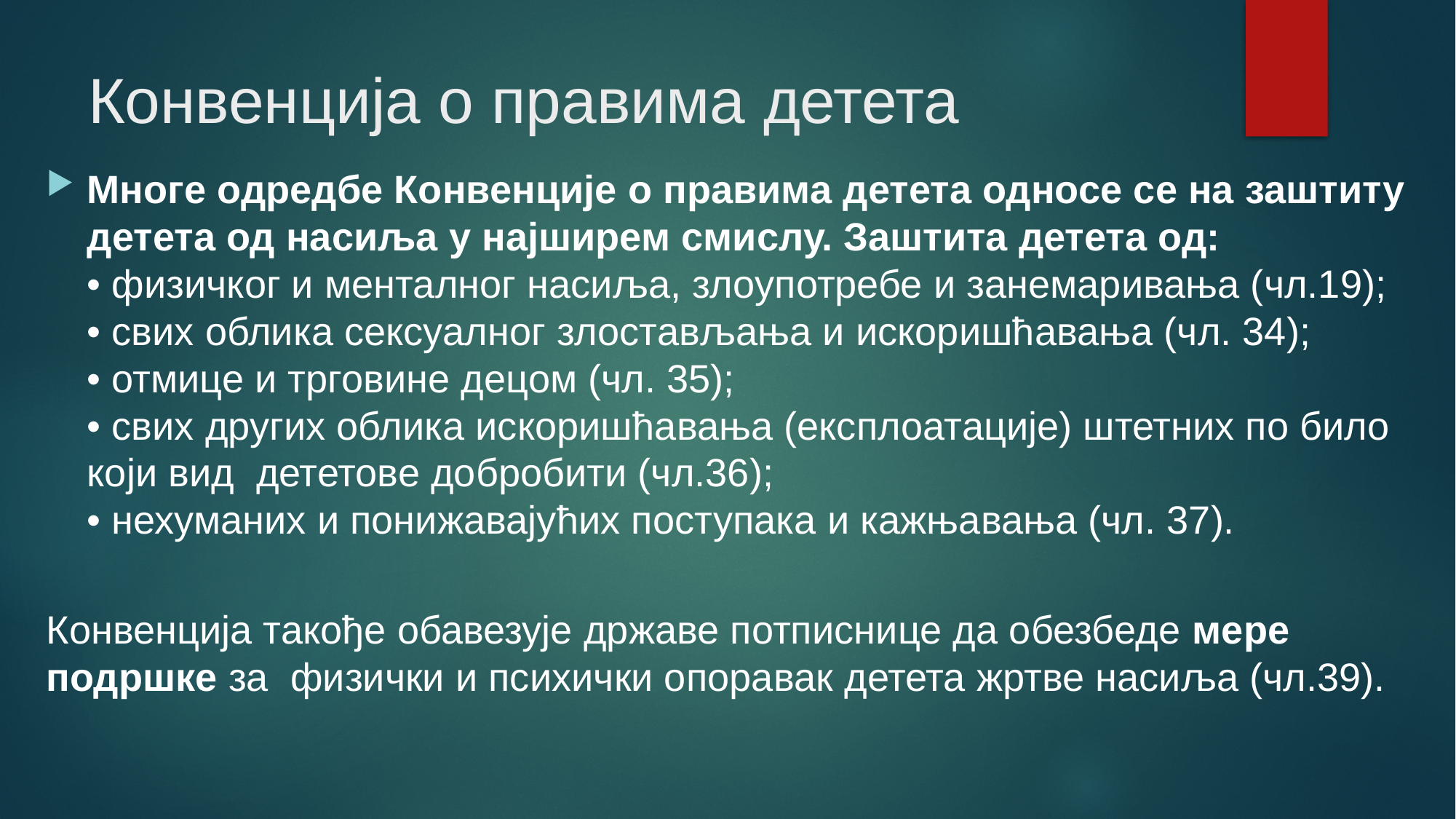

# Конвенција о правима детета
Многе одредбе Конвенције о правима детета односе се на заштиту детета од насиља у најширем смислу. Заштита детета од:
• физичког и менталног насиља, злоупотребе и занемаривања (чл.19);
• свих облика сексуалног злостављања и искоришћавања (чл. 34);
• отмице и трговине децом (чл. 35);
• свих других облика искоришћавања (експлоатације) штетних по било који вид  дететове добробити (чл.36);
• нехуманих и понижавајућих поступака и кажњавања (чл. 37).
Конвенција такође обавезује државе потписнице да обезбеде мере подршке за  физички и психички опоравак детета жртве насиља (чл.39).